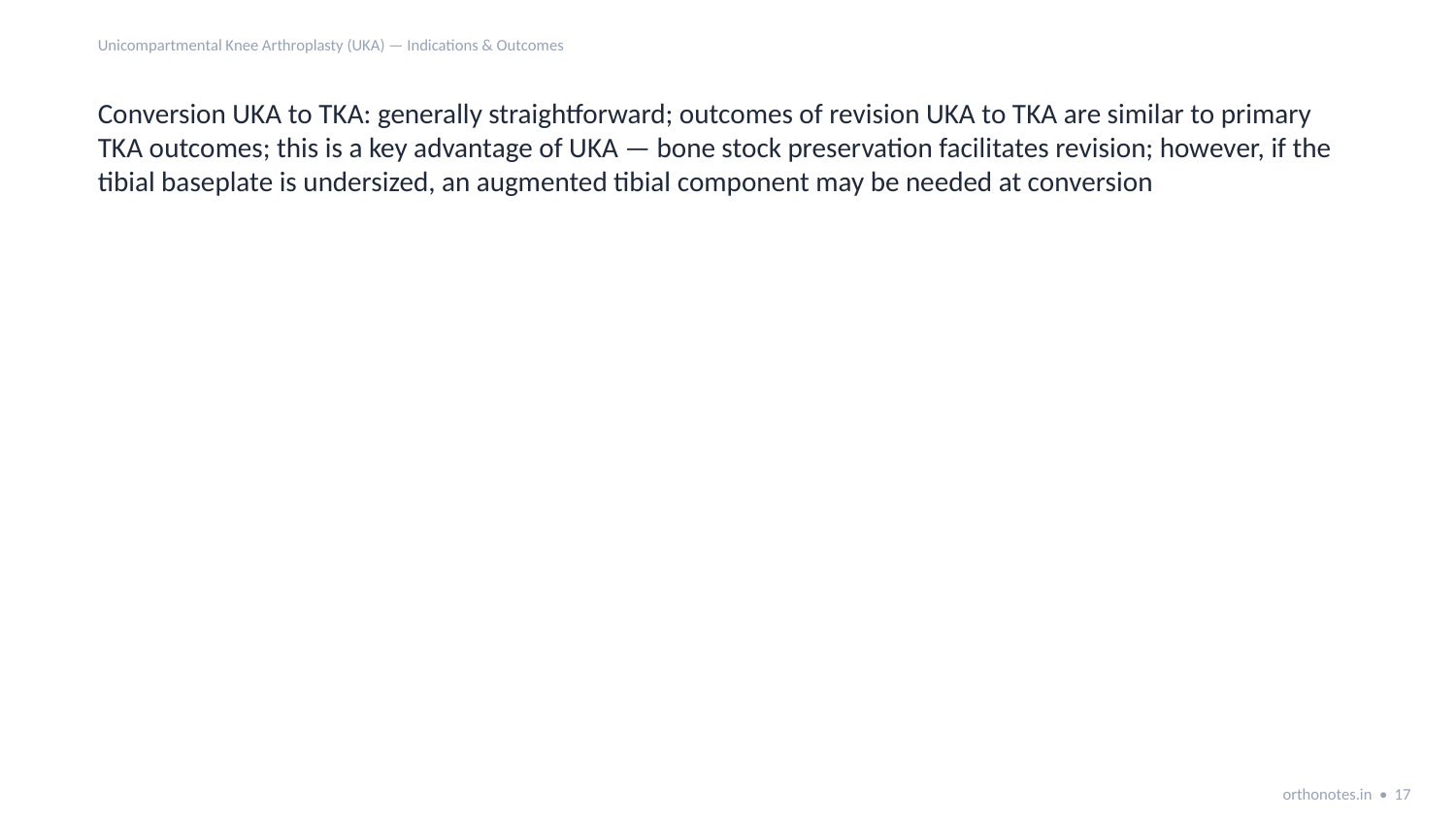

Unicompartmental Knee Arthroplasty (UKA) — Indications & Outcomes
Conversion UKA to TKA: generally straightforward; outcomes of revision UKA to TKA are similar to primary TKA outcomes; this is a key advantage of UKA — bone stock preservation facilitates revision; however, if the tibial baseplate is undersized, an augmented tibial component may be needed at conversion
orthonotes.in  •  17